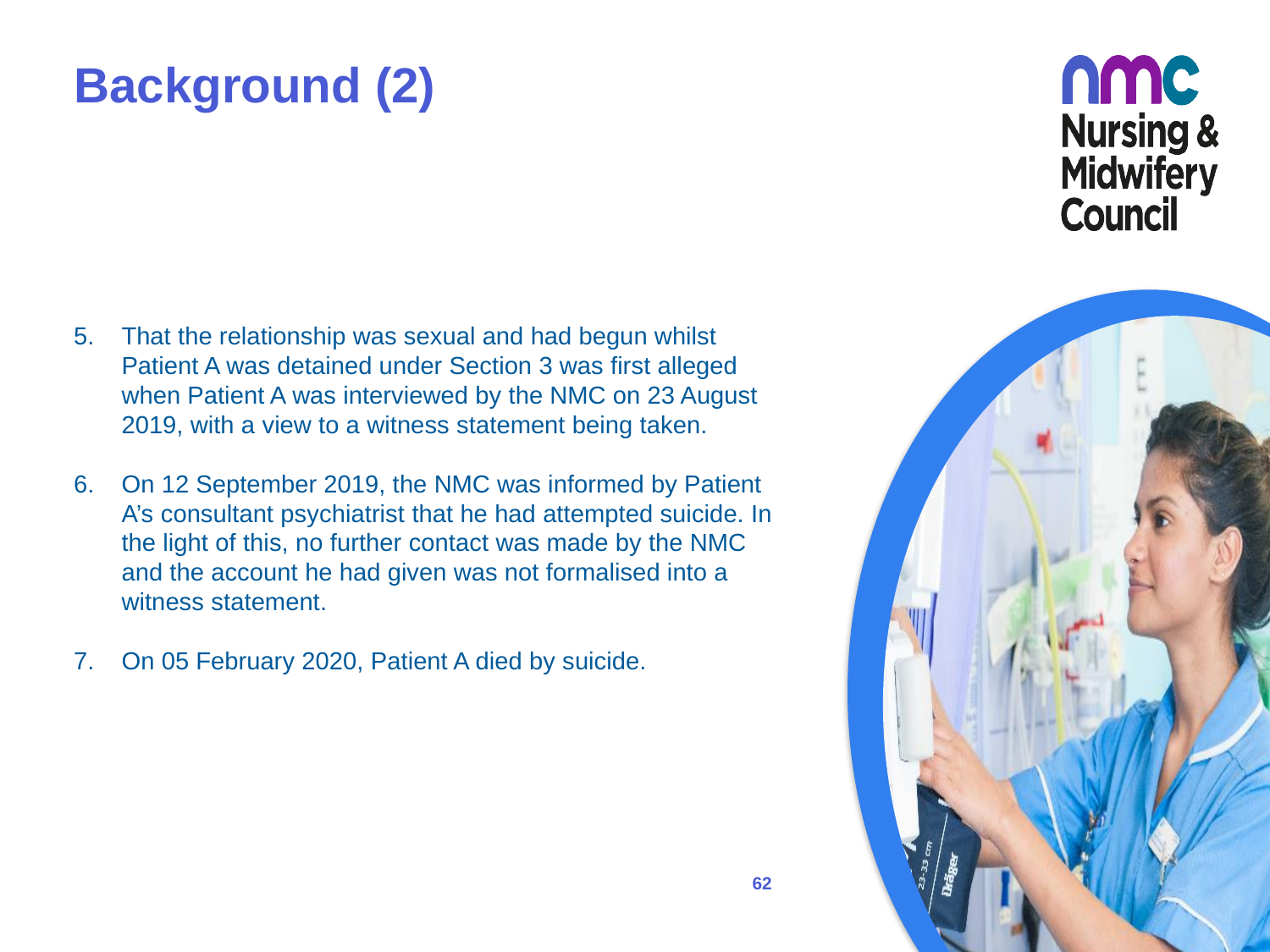

# Background (2)
That the relationship was sexual and had begun whilst Patient A was detained under Section 3 was first alleged when Patient A was interviewed by the NMC on 23 August 2019, with a view to a witness statement being taken.

On 12 September 2019, the NMC was informed by Patient A’s consultant psychiatrist that he had attempted suicide. In the light of this, no further contact was made by the NMC and the account he had given was not formalised into a witness statement.

On 05 February 2020, Patient A died by suicide.